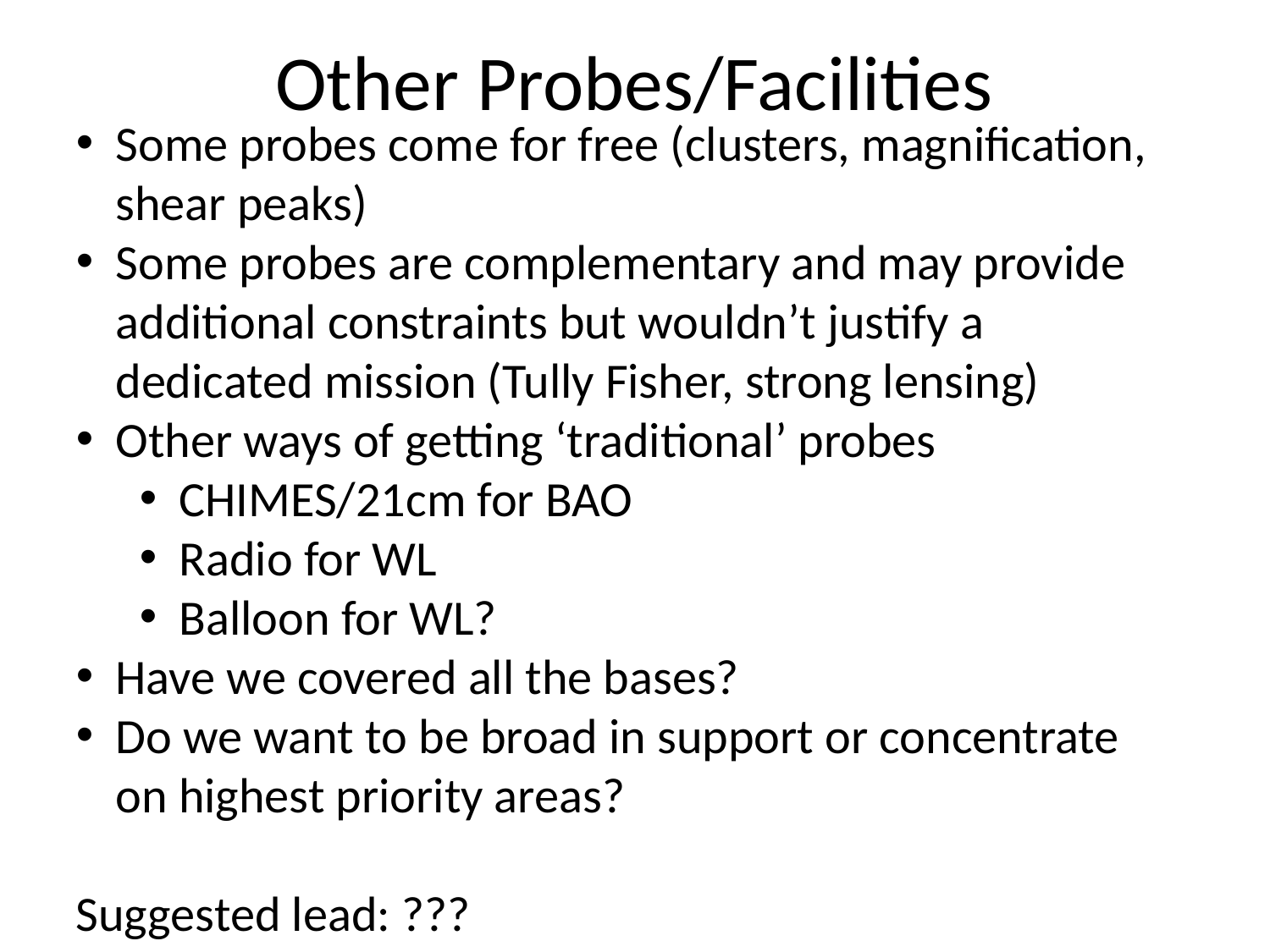

# Other Probes/Facilities
Some probes come for free (clusters, magnification, shear peaks)
Some probes are complementary and may provide additional constraints but wouldn’t justify a dedicated mission (Tully Fisher, strong lensing)
Other ways of getting ‘traditional’ probes
CHIMES/21cm for BAO
Radio for WL
Balloon for WL?
Have we covered all the bases?
Do we want to be broad in support or concentrate on highest priority areas?

Suggested lead: ???